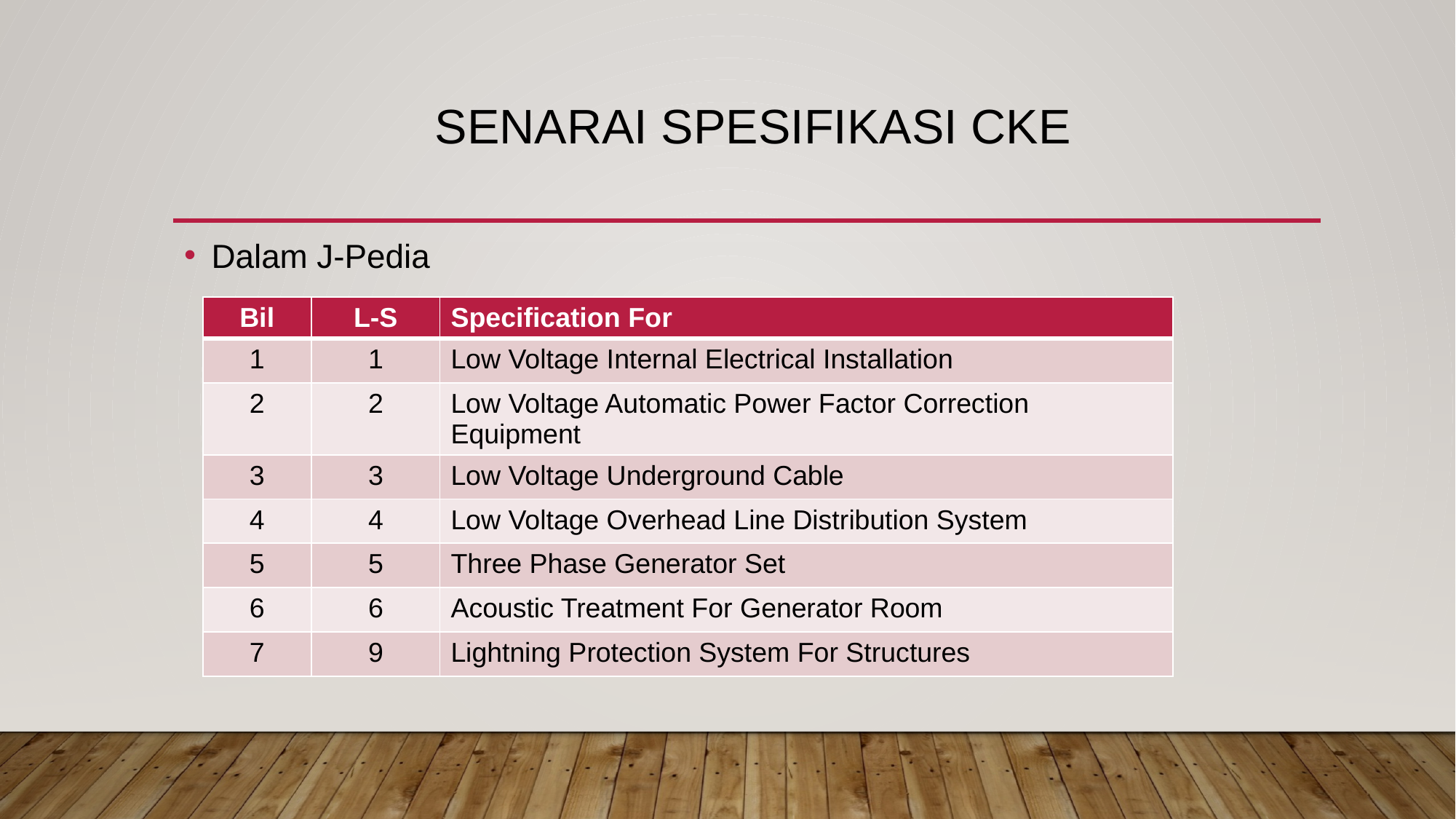

# SENARAI Spesifikasi CKE
Dalam J-Pedia

| Bil | L-S | Specification For |
| --- | --- | --- |
| 1 | 1 | Low Voltage Internal Electrical Installation |
| 2 | 2 | Low Voltage Automatic Power Factor Correction Equipment |
| 3 | 3 | Low Voltage Underground Cable |
| 4 | 4 | Low Voltage Overhead Line Distribution System |
| 5 | 5 | Three Phase Generator Set |
| 6 | 6 | Acoustic Treatment For Generator Room |
| 7 | 9 | Lightning Protection System For Structures |